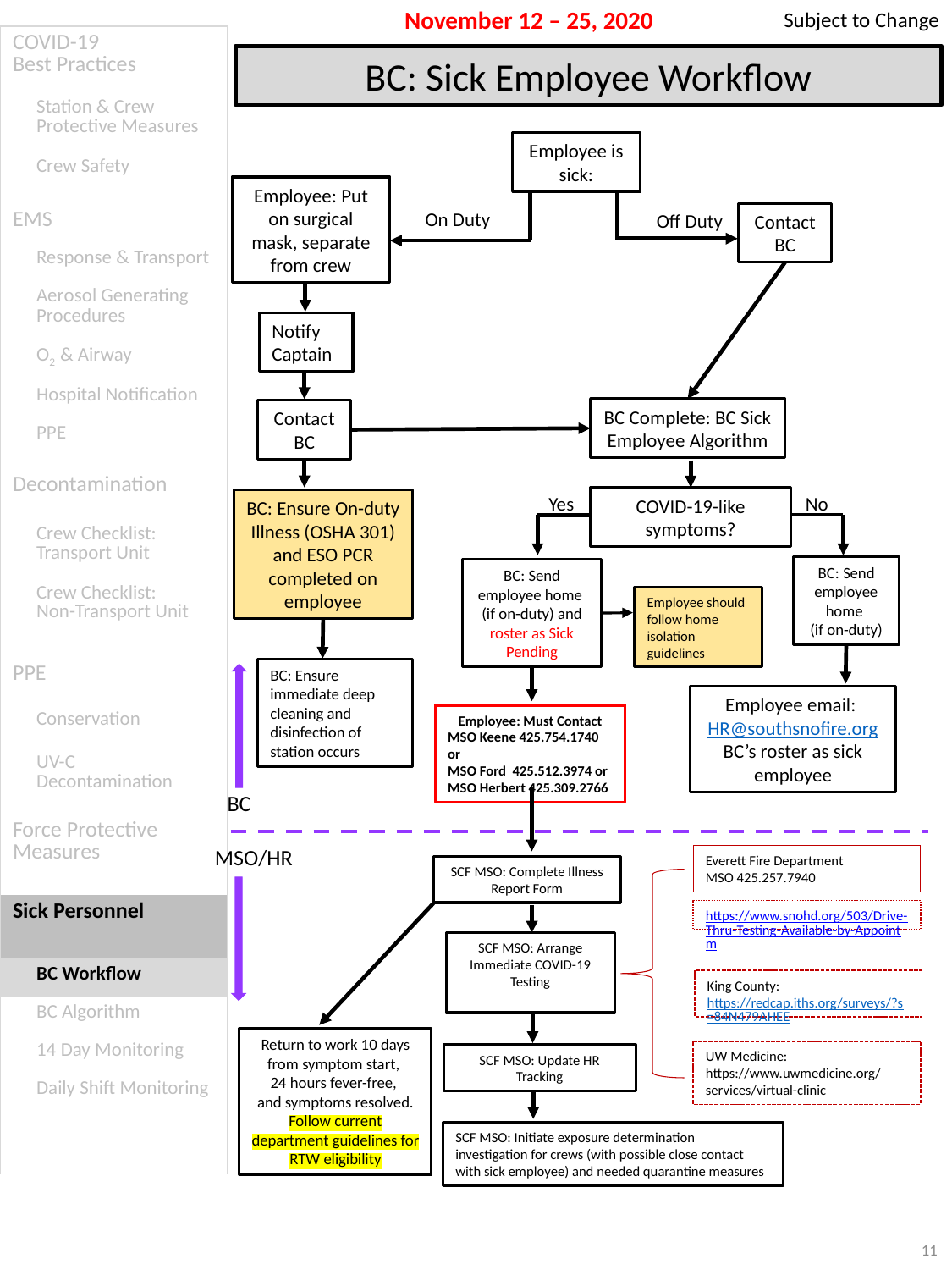

Subject to Change
November 12 – 25, 2020

| COVID-19 Best Practices |
| --- |
| Station & Crew Protective Measures |
| Crew Safety |
| EMS |
| Response & Transport |
| Aerosol Generating Procedures |
| O2 & Airway |
| Hospital Notification |
| PPE |
| Decontamination |
| Crew Checklist: Transport Unit |
| Crew Checklist: Non-Transport Unit |
| PPE |
| Conservation |
| UV-C Decontamination |
| Force Protective Measures |
| Sick Personnel |
| BC Workflow |
| BC Algorithm |
| 14 Day Monitoring |
| Daily Shift Monitoring |
|  |
BC: Sick Employee Workflow
Employee is sick:
Employee: Put on surgical mask, separate from crew
On Duty
Off Duty
Contact BC
Notify Captain
BC Complete: BC Sick Employee Algorithm
Contact BC
Yes
No
COVID-19-like symptoms?
BC: Ensure On-duty Illness (OSHA 301) and ESO PCR completed on employee
BC: Send employee home
(if on-duty)
BC: Send employee home
(if on-duty) and roster as Sick Pending
Employee should
follow home isolation guidelines
BC: Ensure immediate deep cleaning and disinfection of station occurs

Employee email: HR@southsnofire.org BC’s roster as sick employee
Employee: Must Contact
MSO Keene 425.754.1740 or
MSO Ford  425.512.3974 or MSO Herbert 425.309.2766
BC
MSO/HR
Everett Fire Department
MSO 425.257.7940
SCF MSO: Complete Illness Report Form

https://www.snohd.org/503/Drive-Thru-Testing-Available-by-Appointm
SCF MSO: Arrange Immediate COVID-19 Testing

King County:
https://redcap.iths.org/surveys/?s=84N479AHEE
Return to work 10 days from symptom start,
24 hours fever-free,
and symptoms resolved. Follow current department guidelines for RTW eligibility
UW Medicine:
https://www.uwmedicine.org/services/virtual-clinic
SCF MSO: Update HR Tracking
SCF MSO: Initiate exposure determination
investigation for crews (with possible close contact
with sick employee) and needed quarantine measures
11